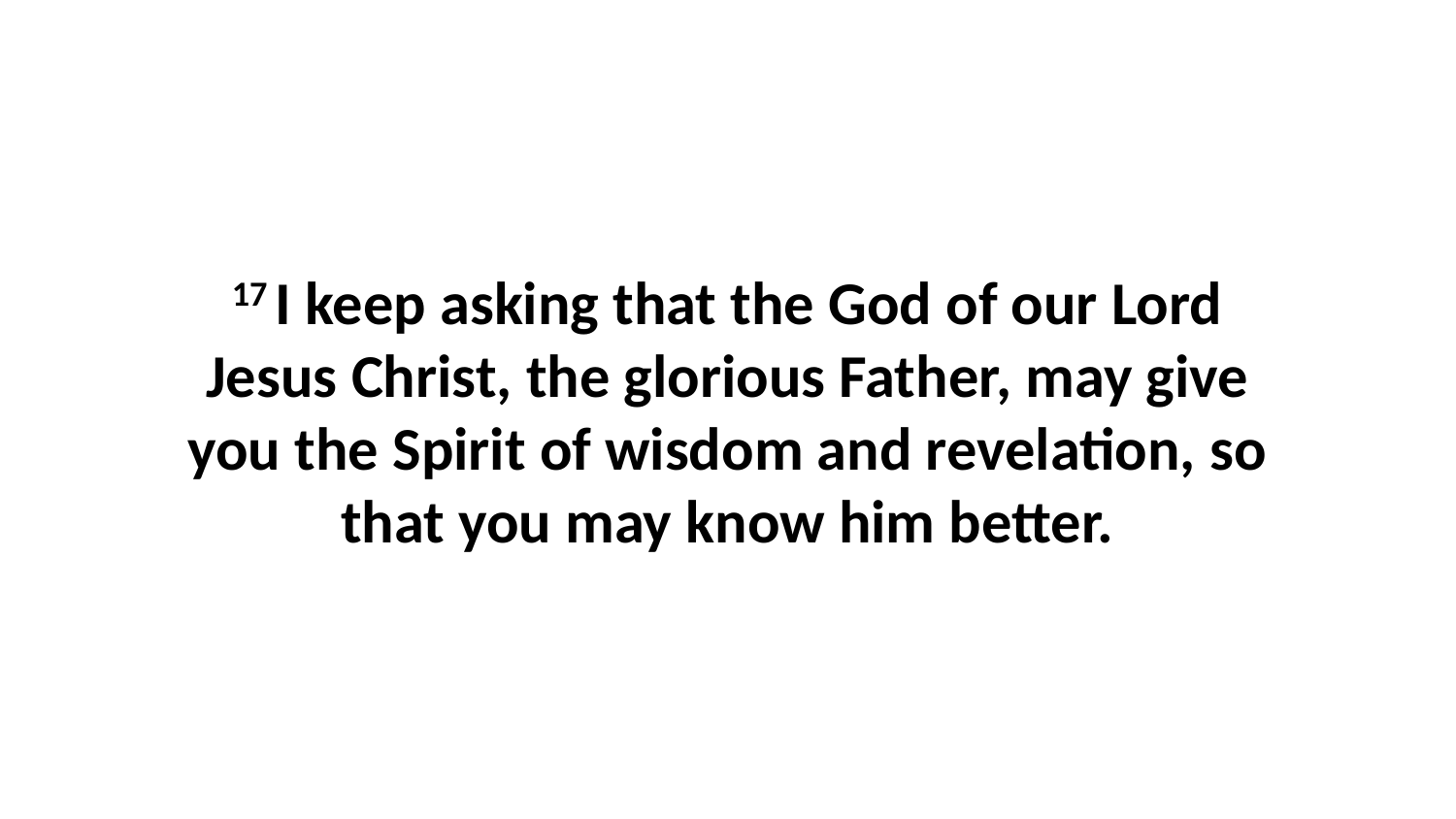

17 I keep asking that the God of our Lord Jesus Christ, the glorious Father, may give you the Spirit of wisdom and revelation, so that you may know him better.